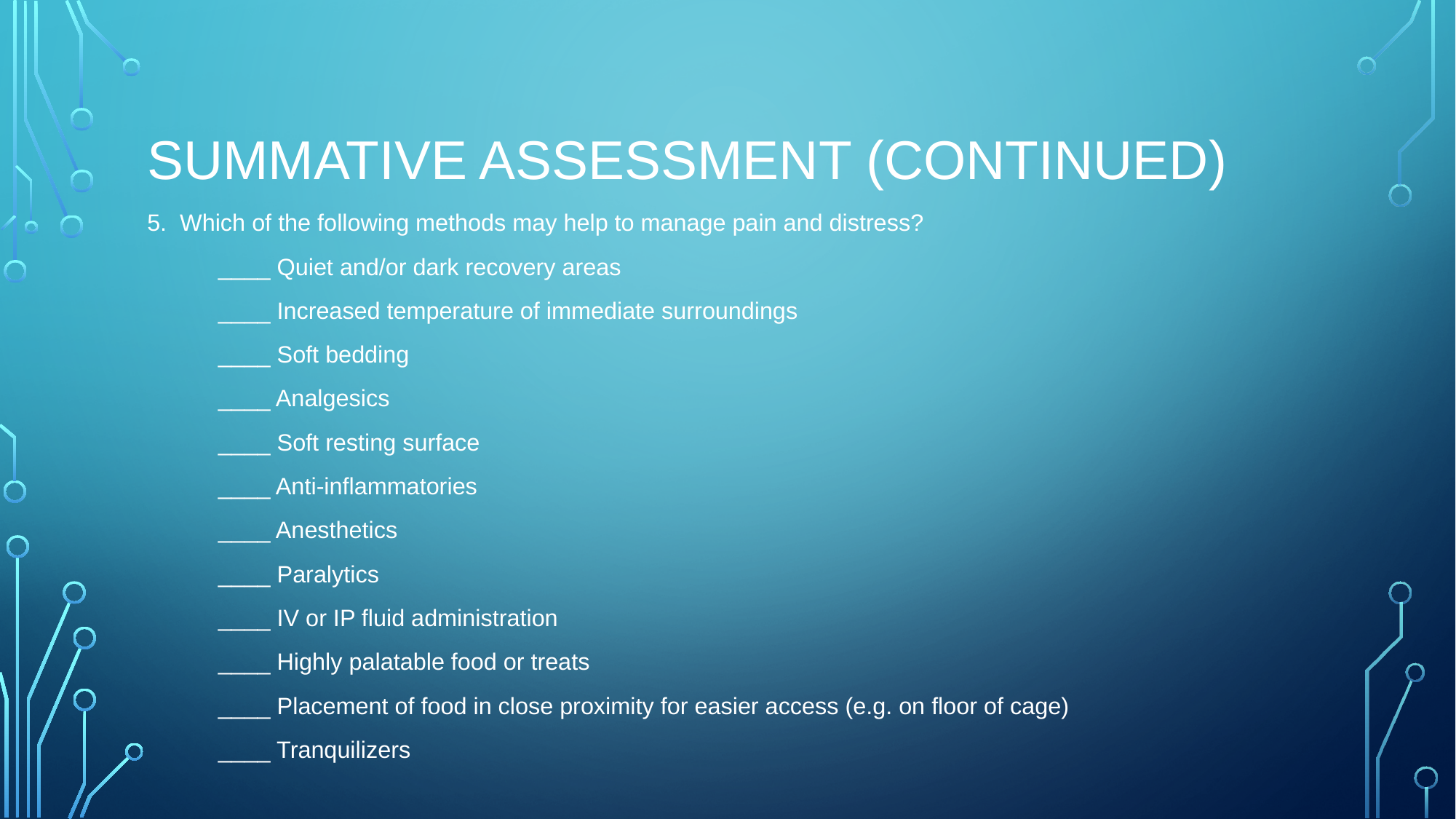

# Summative assessment (continued)
5.  Which of the following methods may help to manage pain and distress?
	____ Quiet and/or dark recovery areas
	____ Increased temperature of immediate surroundings
	____ Soft bedding
	____ Analgesics
	____ Soft resting surface
	____ Anti-inflammatories
	____ Anesthetics
	____ Paralytics
	____ IV or IP fluid administration
	____ Highly palatable food or treats
	____ Placement of food in close proximity for easier access (e.g. on floor of cage)
	____ Tranquilizers